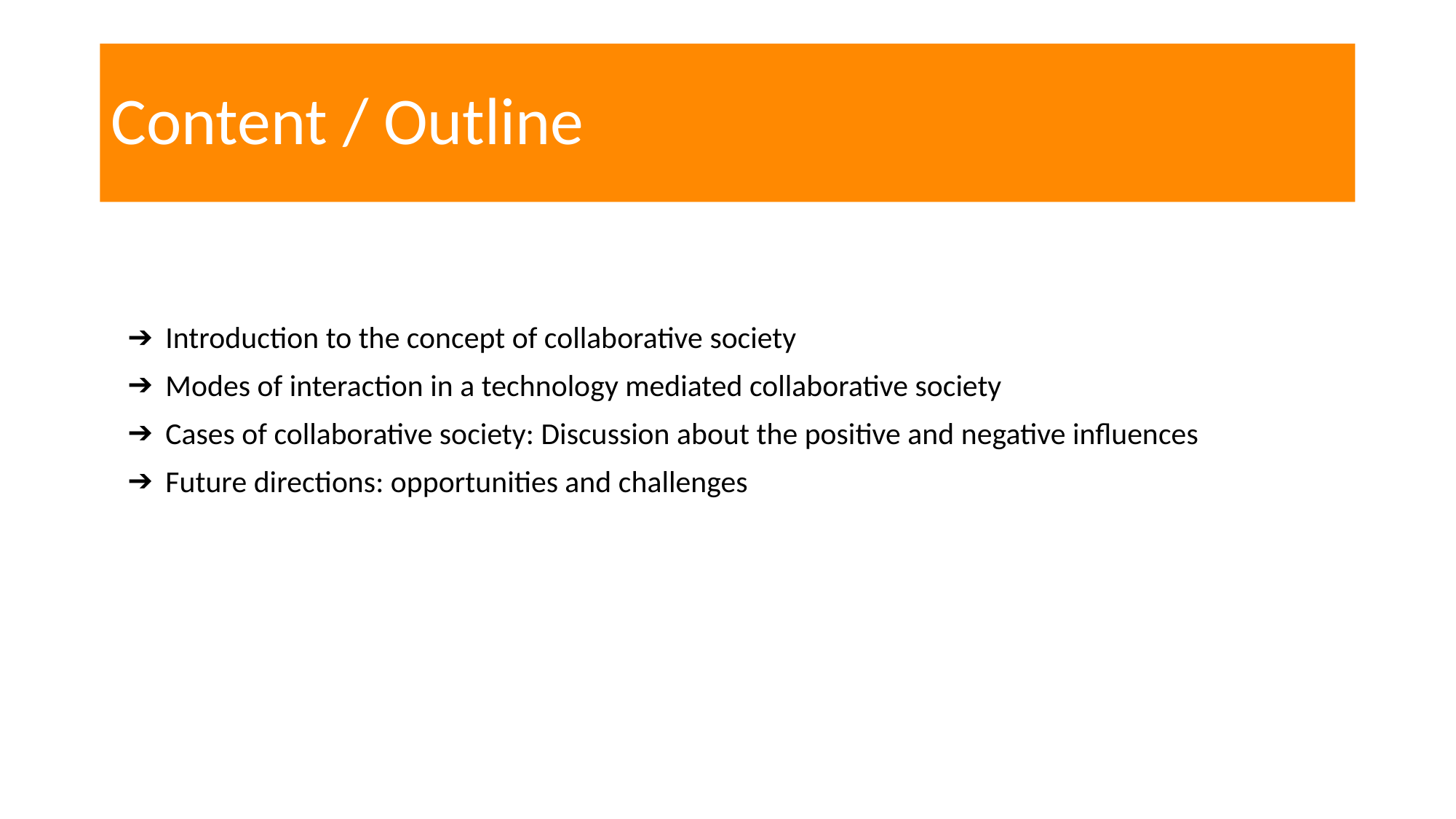

# Content / Outline

Introduction to the concept of collaborative society
Modes of interaction in a technology mediated collaborative society
Cases of collaborative society: Discussion about the positive and negative influences
Future directions: opportunities and challenges